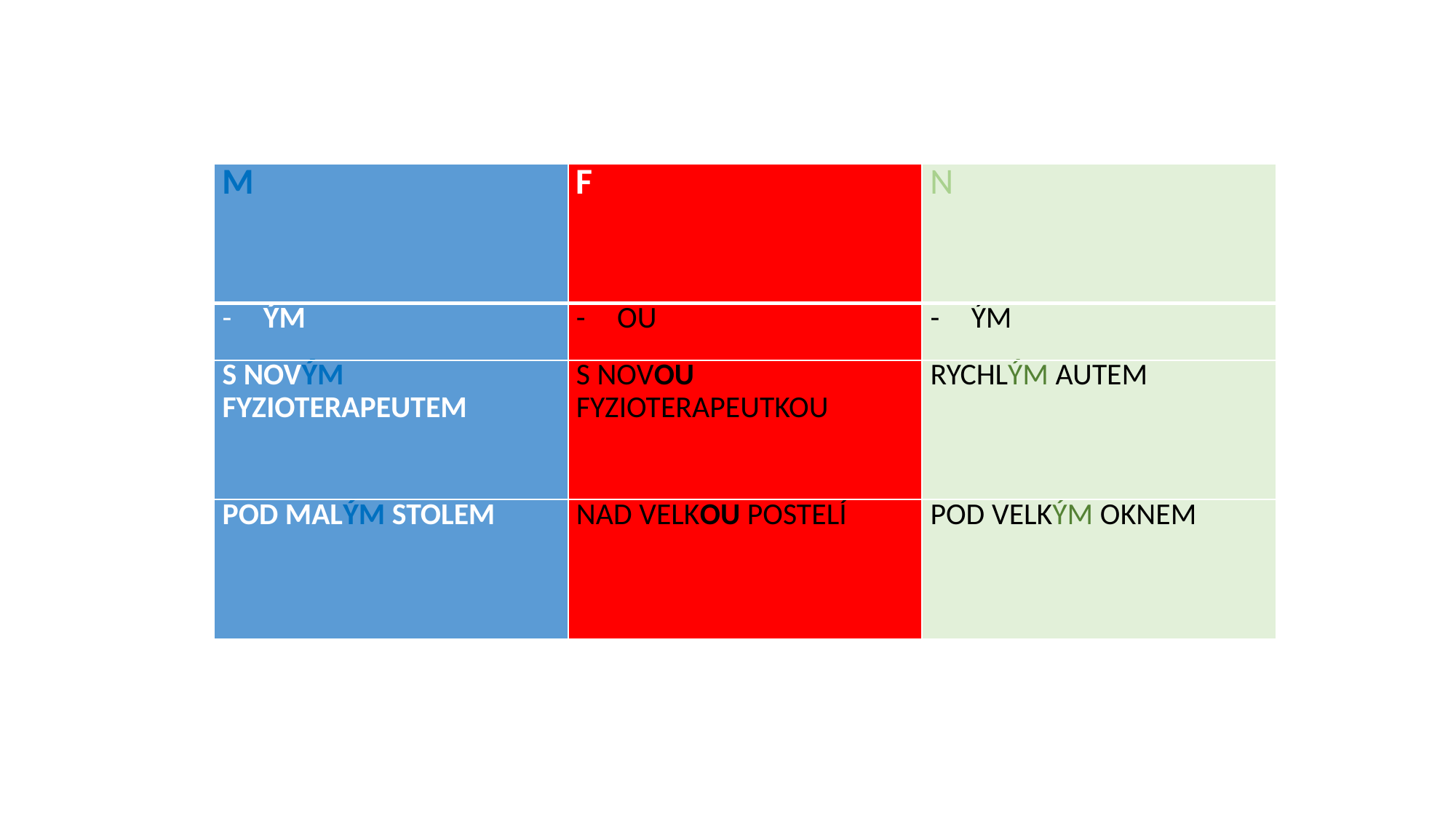

| M | F | N |
| --- | --- | --- |
| ÝM | OU | ÝM |
| S NOVÝM FYZIOTERAPEUTEM | S NOVOU FYZIOTERAPEUTKOU | RYCHLÝM AUTEM |
| POD MALÝM STOLEM | NAD VELKOU POSTELÍ | POD VELKÝM OKNEM |